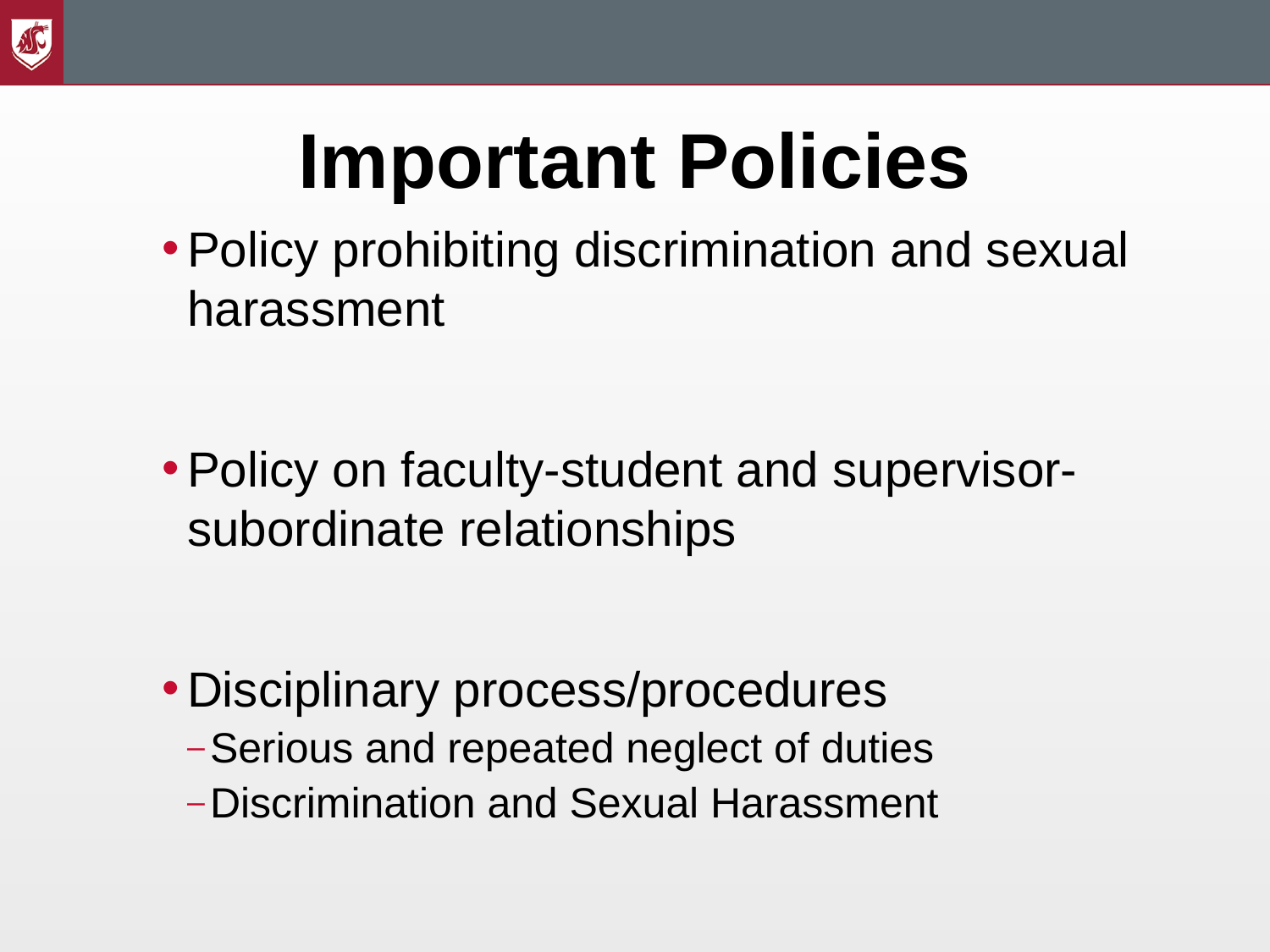

# Important Policies
Policy prohibiting discrimination and sexual harassment

Policy on faculty-student and supervisor-subordinate relationships

Disciplinary process/procedures
Serious and repeated neglect of duties
Discrimination and Sexual Harassment